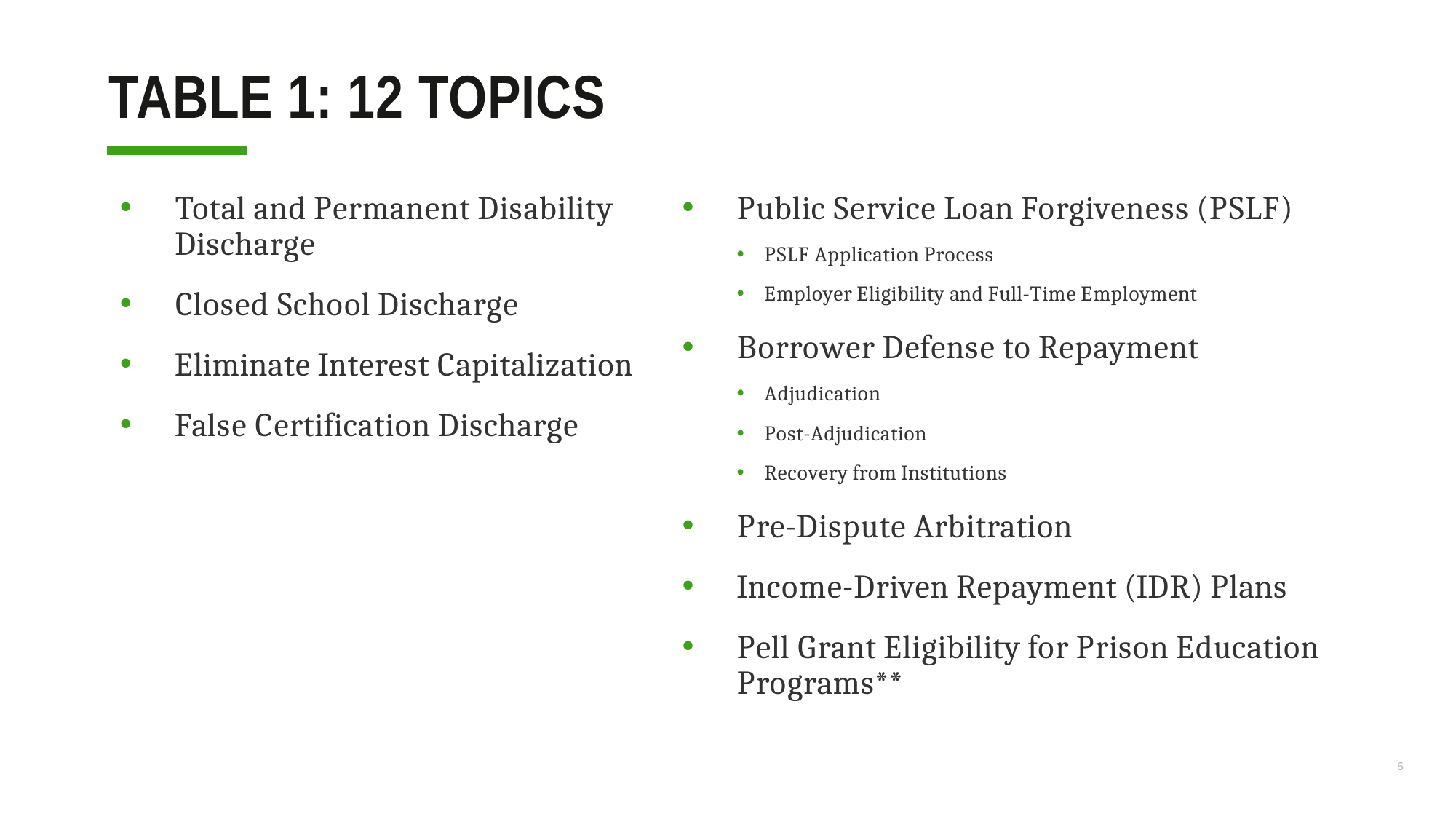

# TABLE 1: 12 topics
Total and Permanent Disability Discharge
Closed School Discharge
Eliminate Interest Capitalization
False Certification Discharge

Public Service Loan Forgiveness (PSLF)
PSLF Application Process
Employer Eligibility and Full-Time Employment
Borrower Defense to Repayment
Adjudication
Post-Adjudication
Recovery from Institutions
Pre-Dispute Arbitration
Income-Driven Repayment (IDR) Plans
Pell Grant Eligibility for Prison Education Programs**

5